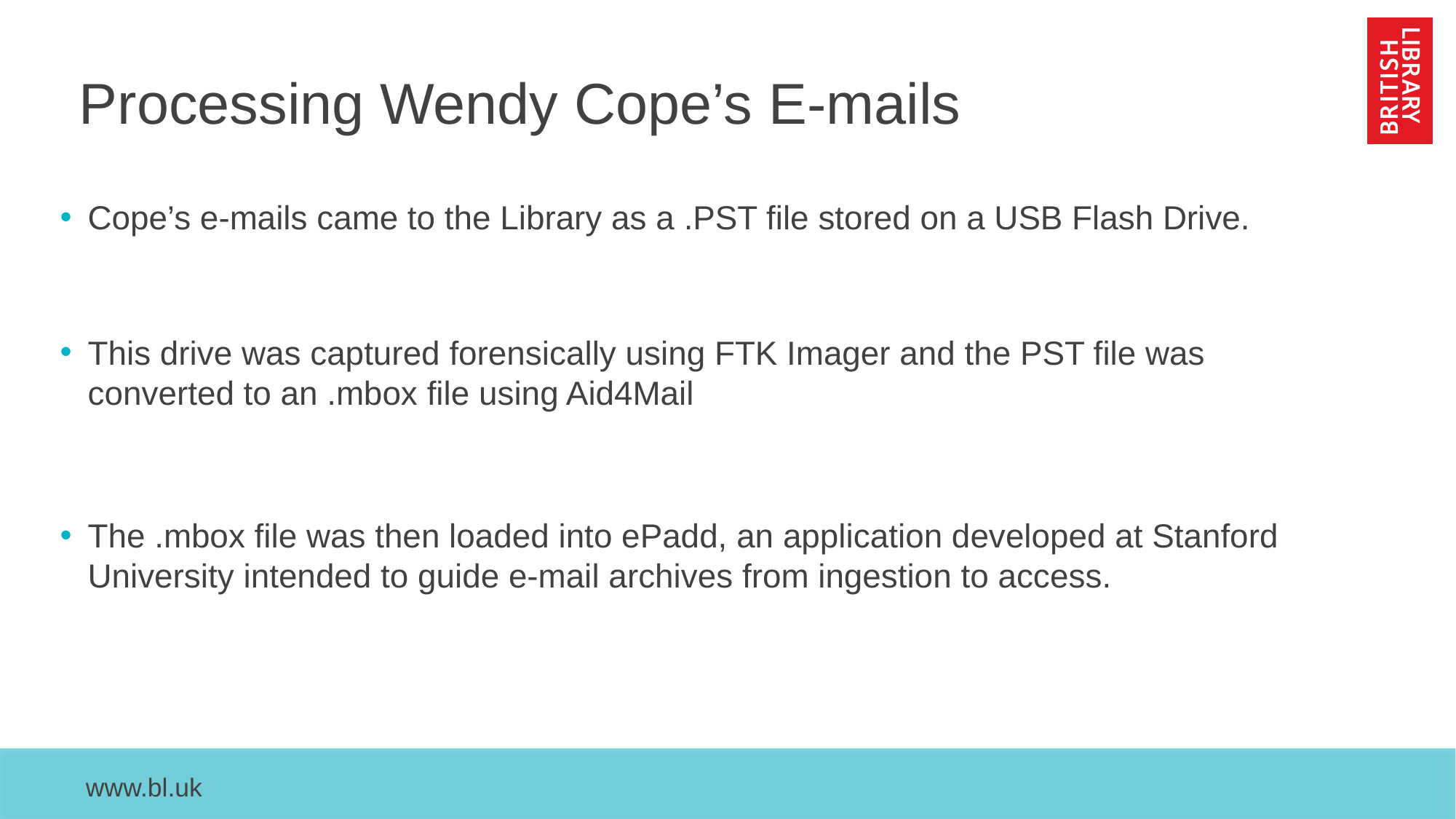

# Processing Wendy Cope’s E-mails
Cope’s e-mails came to the Library as a .PST file stored on a USB Flash Drive.

This drive was captured forensically using FTK Imager and the PST file was converted to an .mbox file using Aid4Mail

The .mbox file was then loaded into ePadd, an application developed at Stanford University intended to guide e-mail archives from ingestion to access.
13